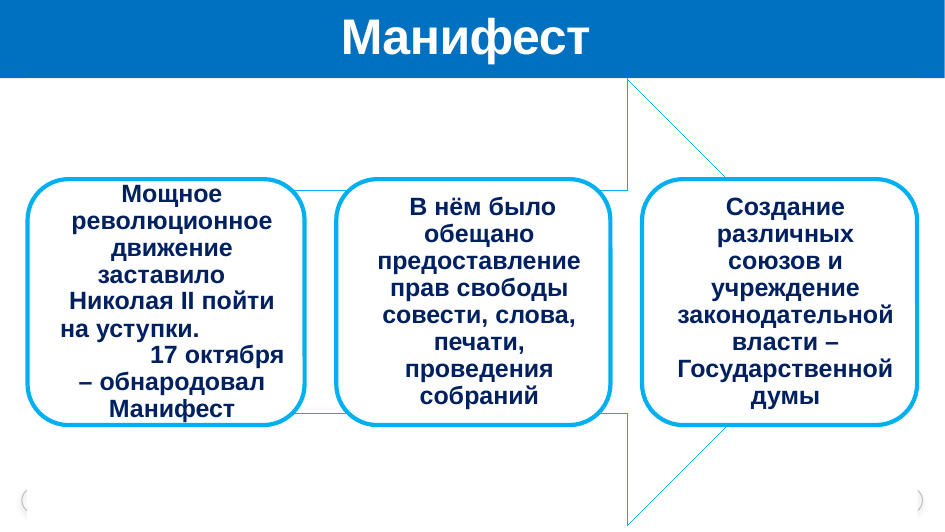

# Манифест
Мощное революционное движение заставило    Николая II пойти на уступки.                          17 октября – обнародовал Манифест
 В нём было обещано предоставление прав свободы совести, слова, печати, проведения собраний
Создание различных союзов и учреждение законодательной власти – Государственной думы